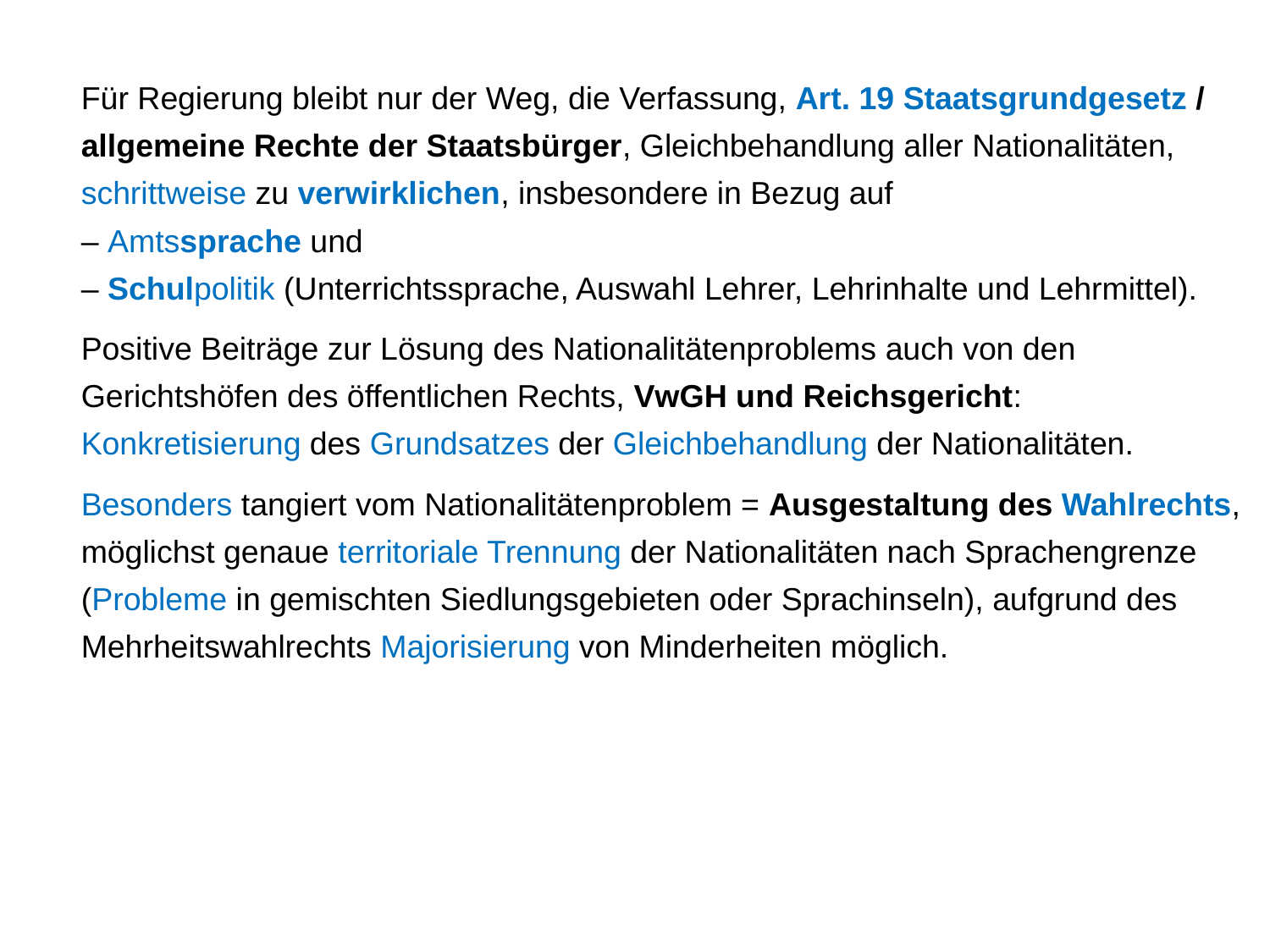

Für Regierung bleibt nur der Weg, die Verfassung, Art. 19 Staatsgrundgesetz /
allgemeine Rechte der Staatsbürger, Gleichbehandlung aller Nationalitäten,
schrittweise zu verwirklichen, insbesondere in Bezug auf
– Amtssprache und
– Schulpolitik (Unterrichtssprache, Auswahl Lehrer, Lehrinhalte und Lehrmittel).
Positive Beiträge zur Lösung des Nationalitätenproblems auch von den
Gerichtshöfen des öffentlichen Rechts, VwGH und Reichsgericht:
Konkretisierung des Grundsatzes der Gleichbehandlung der Nationalitäten.
Besonders tangiert vom Nationalitätenproblem = Ausgestaltung des Wahlrechts,
möglichst genaue territoriale Trennung der Nationalitäten nach Sprachengrenze
(Probleme in gemischten Siedlungsgebieten oder Sprachinseln), aufgrund des
Mehrheitswahlrechts Majorisierung von Minderheiten möglich.